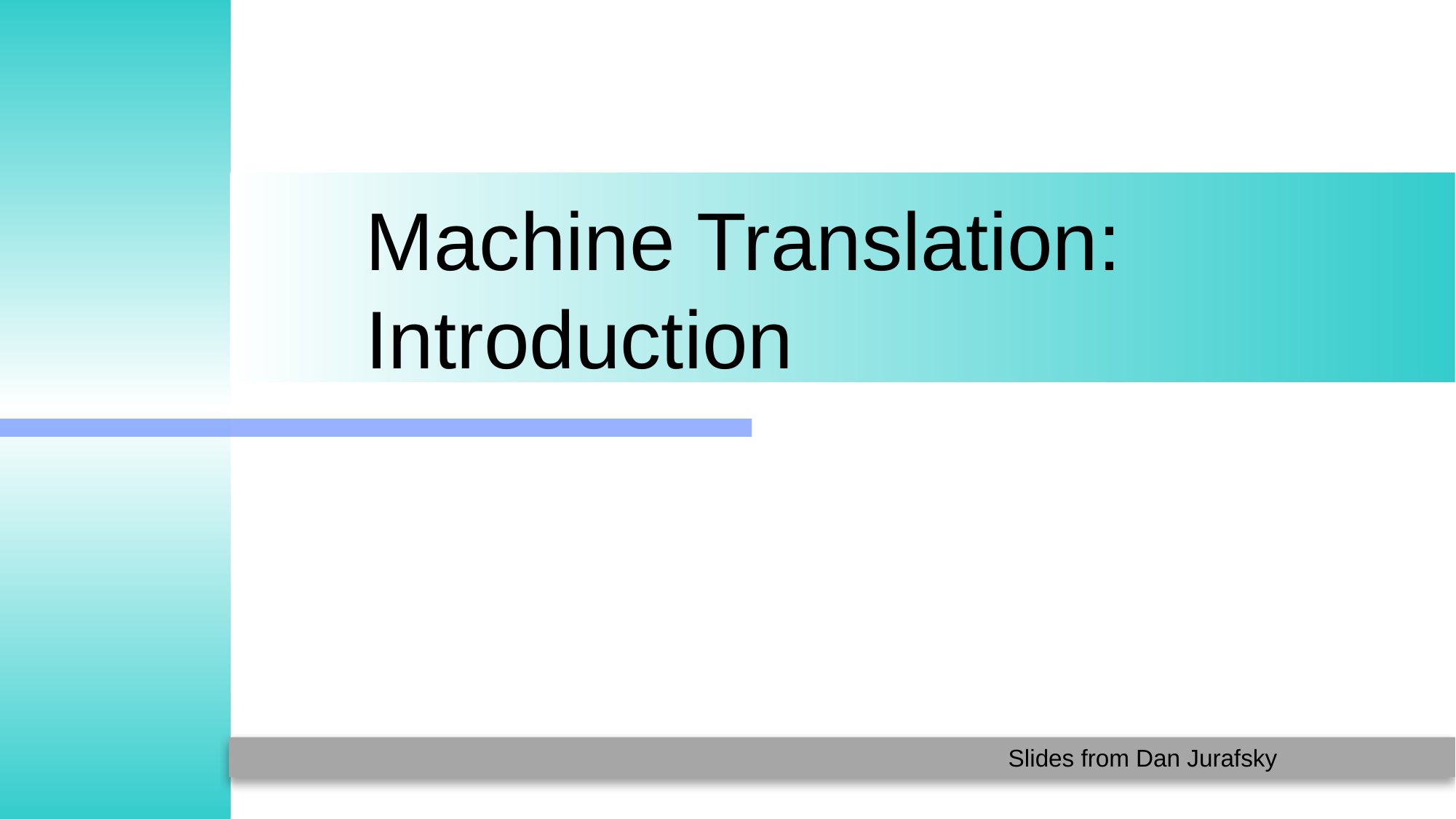

# Machine Translation: Introduction

		Slides from Dan Jurafsky